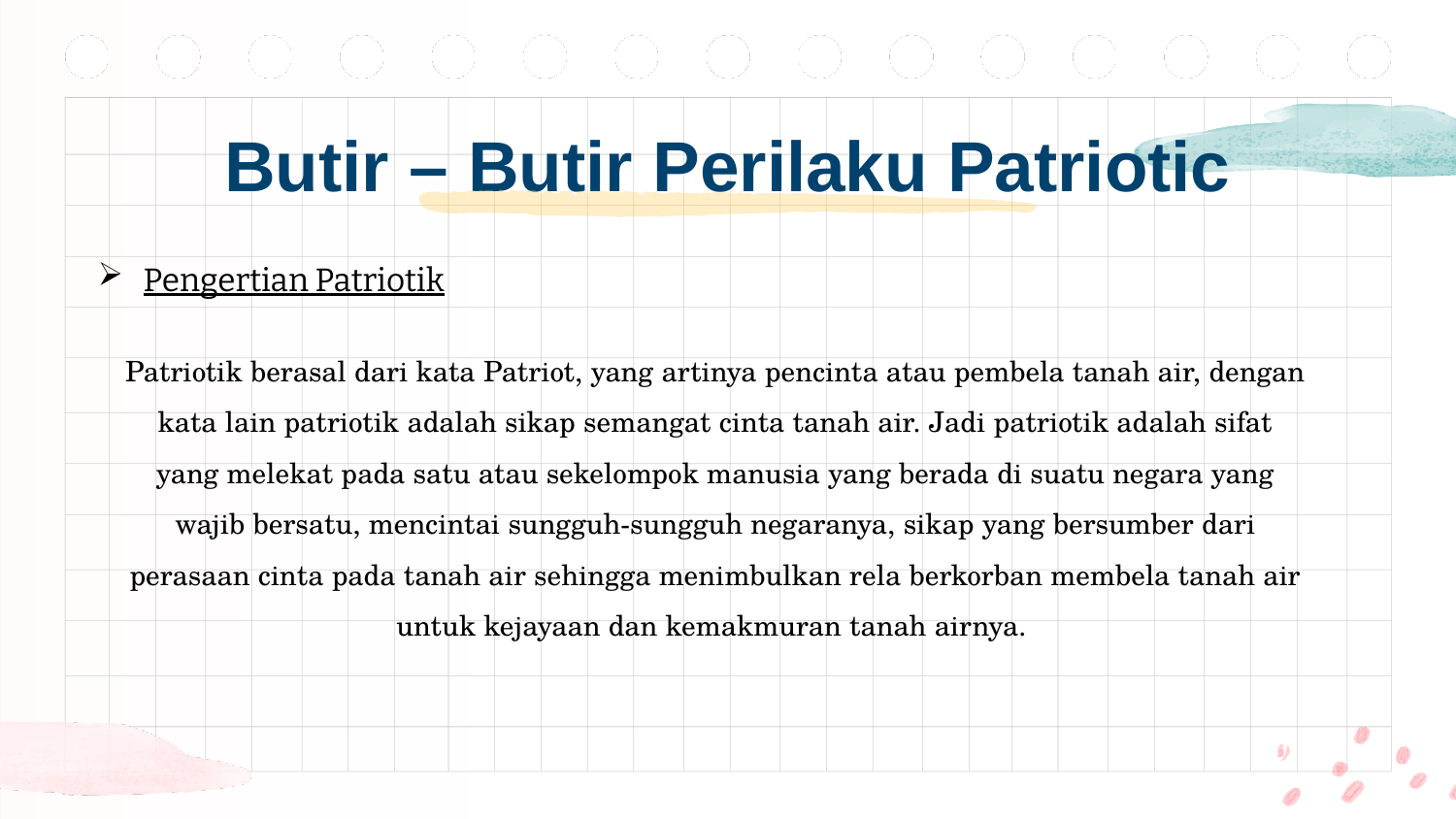

# Butir – Butir Perilaku Patriotic

Pengertian Patriotik
Patriotik berasal dari kata Patriot, yang artinya pencinta atau pembela tanah air, dengan kata lain patriotik adalah sikap semangat cinta tanah air. Jadi patriotik adalah sifat yang melekat pada satu atau sekelompok manusia yang berada di suatu negara yang wajib bersatu, mencintai sungguh-sungguh negaranya, sikap yang bersumber dari perasaan cinta pada tanah air sehingga menimbulkan rela berkorban membela tanah air untuk kejayaan dan kemakmuran tanah airnya.